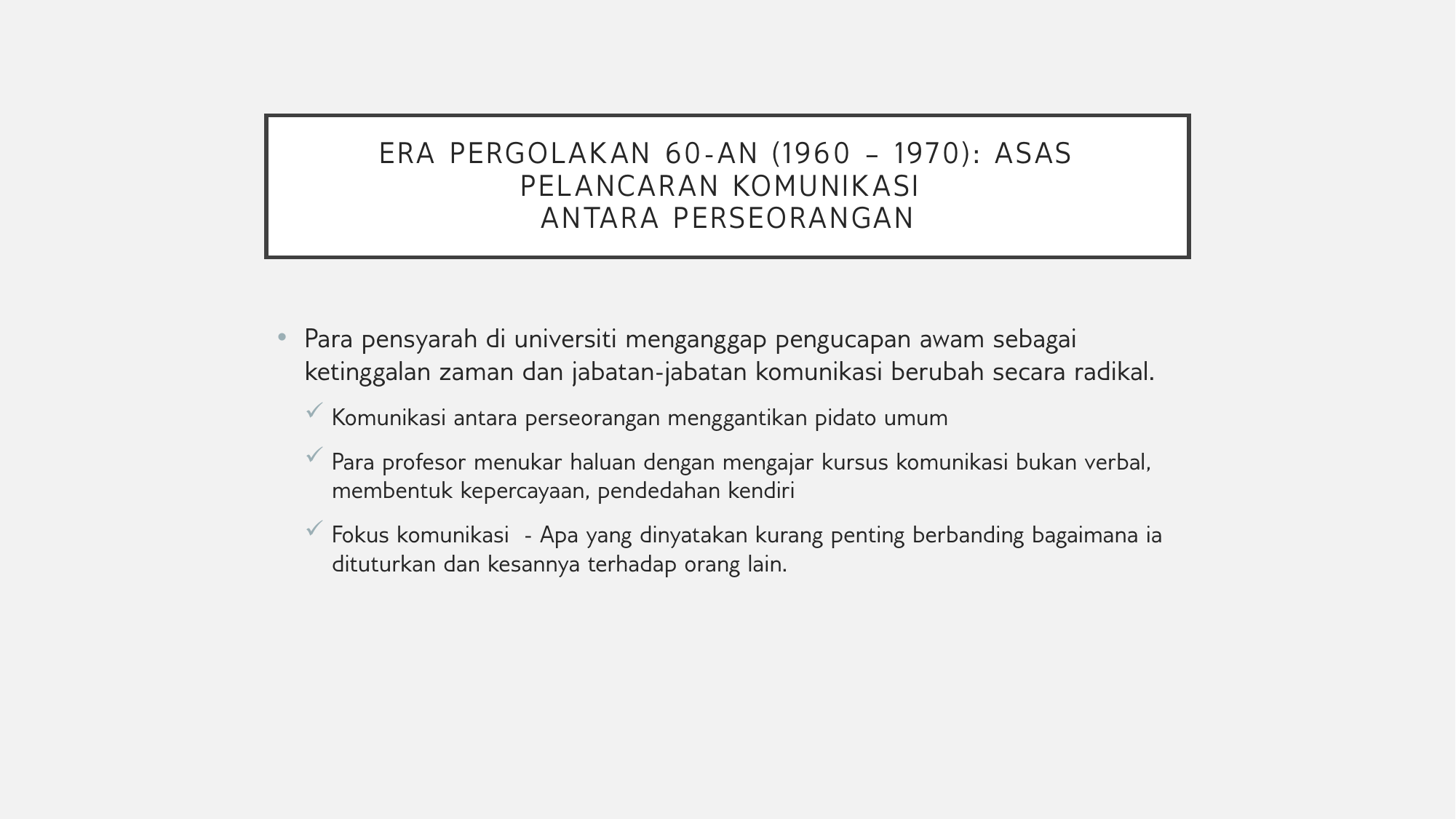

# Era Pergolakan 60-an (1960 – 1970): Asas Pelancaran Komunikasi antara Perseorangan
Para pensyarah di universiti menganggap pengucapan awam sebagai ketinggalan zaman dan jabatan-jabatan komunikasi berubah secara radikal.
Komunikasi antara perseorangan menggantikan pidato umum
Para profesor menukar haluan dengan mengajar kursus komunikasi bukan verbal, membentuk kepercayaan, pendedahan kendiri
Fokus komunikasi  - Apa yang dinyatakan kurang penting berbanding bagaimana ia dituturkan dan kesannya terhadap orang lain.